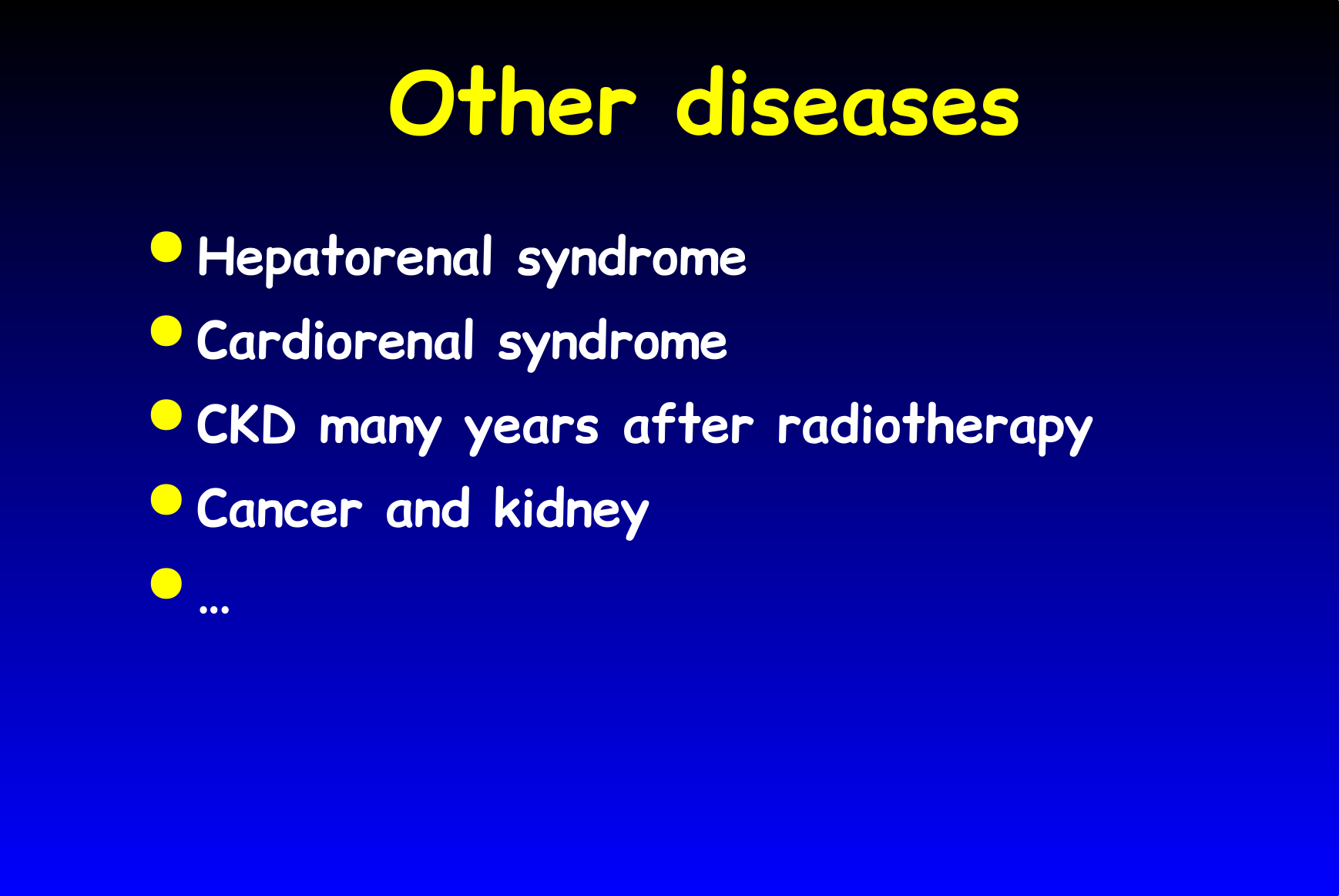

# Other diseases
Hepatorenal syndrome
Cardiorenal syndrome
CKD many years after radiotherapy
Cancer and kidney
…